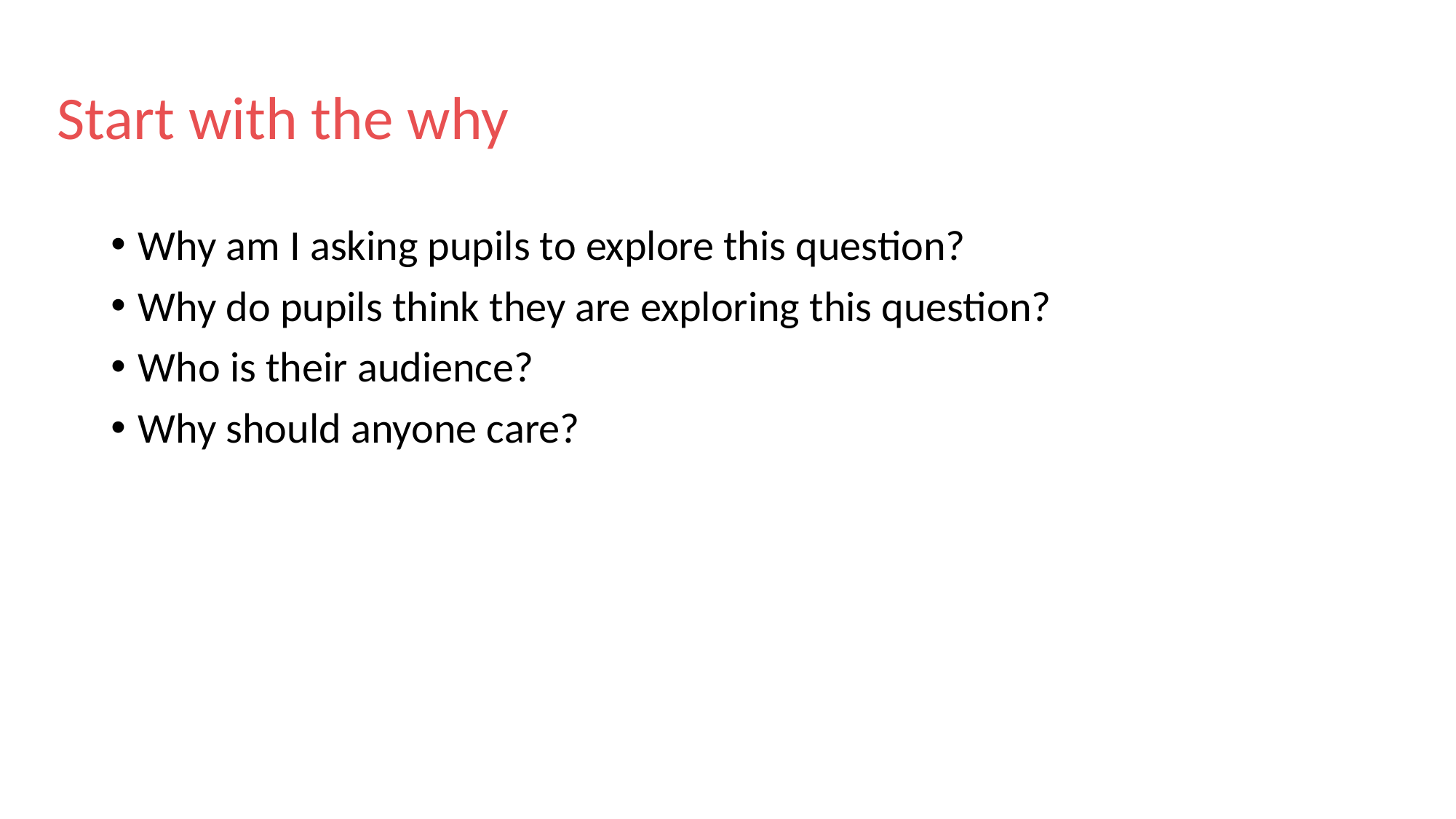

# Start with the why
Why am I asking pupils to explore this question?
Why do pupils think they are exploring this question?
Who is their audience?
Why should anyone care?